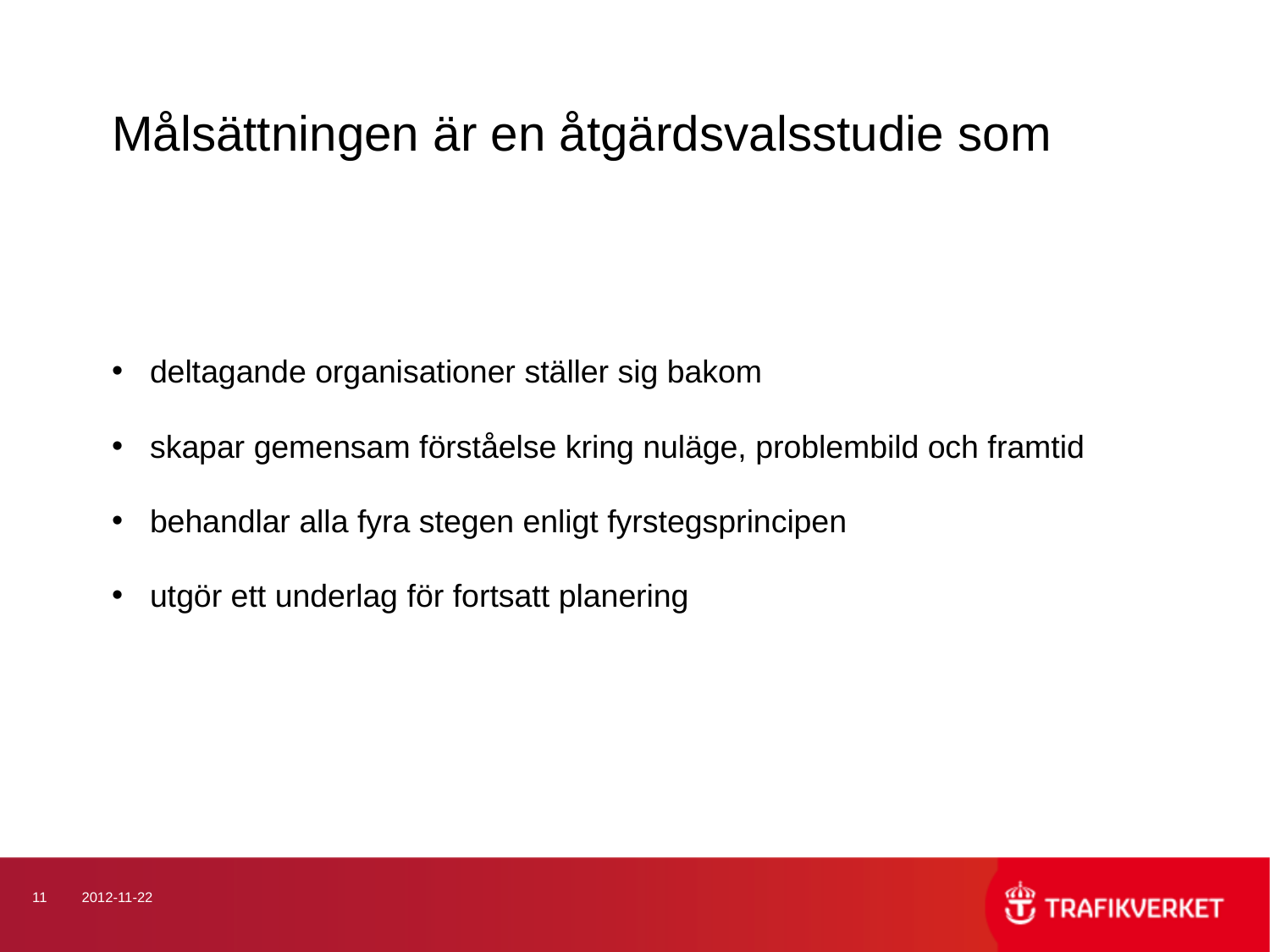

# Målsättningen är en åtgärdsvalsstudie som
deltagande organisationer ställer sig bakom
skapar gemensam förståelse kring nuläge, problembild och framtid
behandlar alla fyra stegen enligt fyrstegsprincipen
utgör ett underlag för fortsatt planering